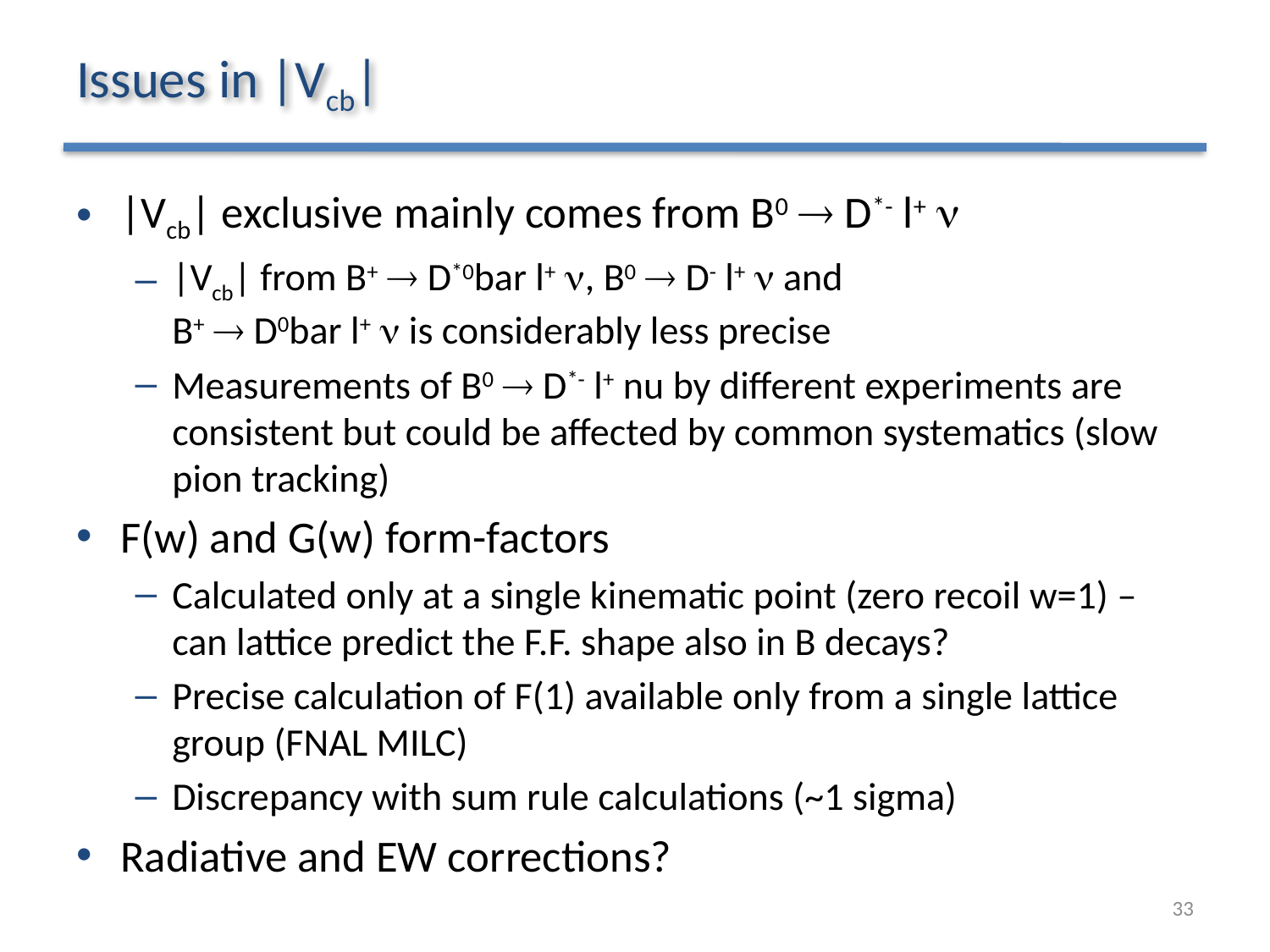

# Issues in |Vcb|
|Vcb| exclusive mainly comes from B0 → D*- l+ ν
|Vcb| from B+ → D*0bar l+ ν, B0 → D- l+ ν and
B+ → D0bar l+ ν is considerably less precise
Measurements of B0 → D*- l+ nu by different experiments are consistent but could be affected by common systematics (slow pion tracking)
F(w) and G(w) form-factors
Calculated only at a single kinematic point (zero recoil w=1) – can lattice predict the F.F. shape also in B decays?
Precise calculation of F(1) available only from a single lattice group (FNAL MILC)
Discrepancy with sum rule calculations (~1 sigma)
Radiative and EW corrections?
33